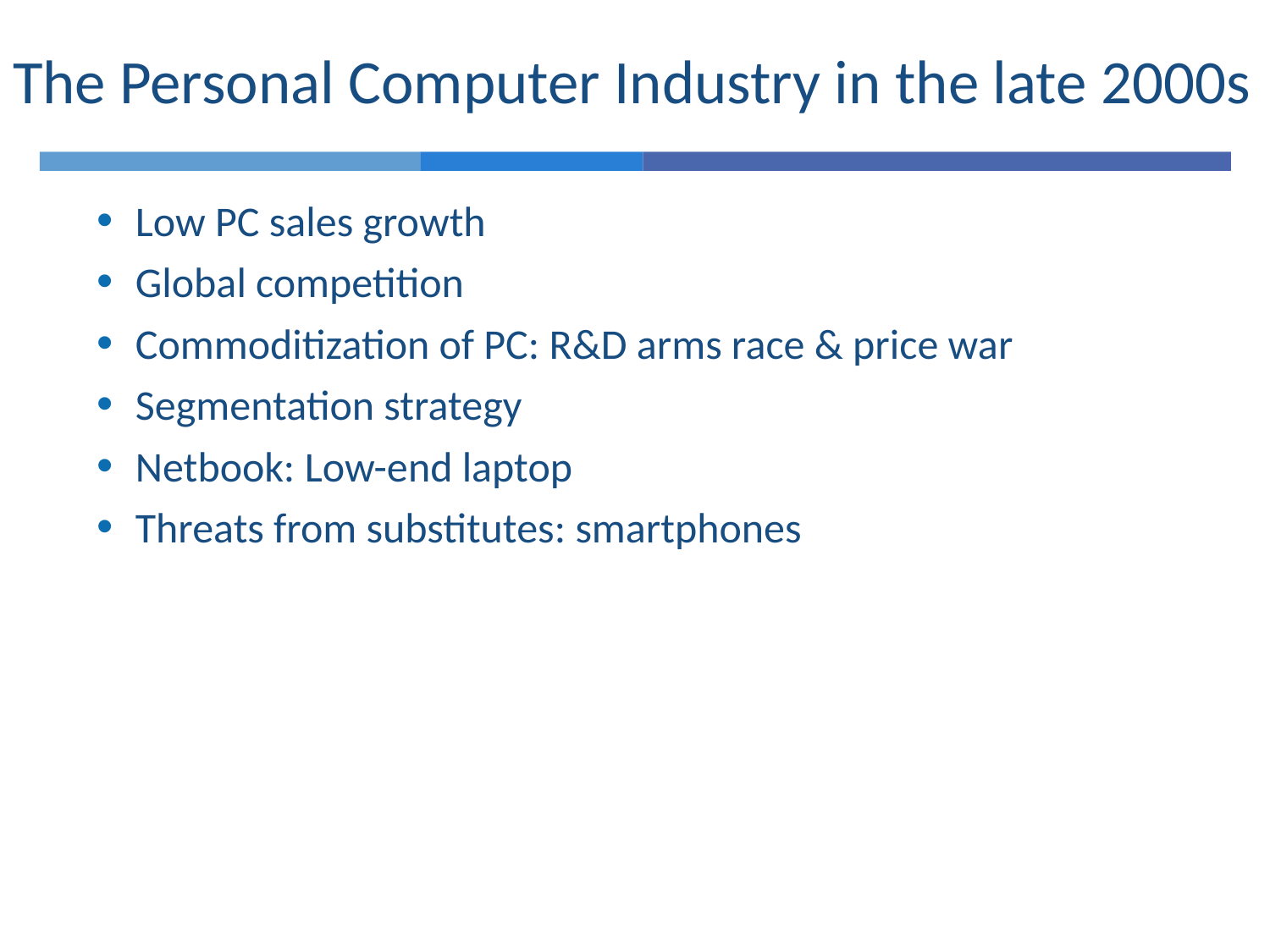

# The Personal Computer Industry in the late 2000s
Low PC sales growth
Global competition
Commoditization of PC: R&D arms race & price war
Segmentation strategy
Netbook: Low-end laptop
Threats from substitutes: smartphones